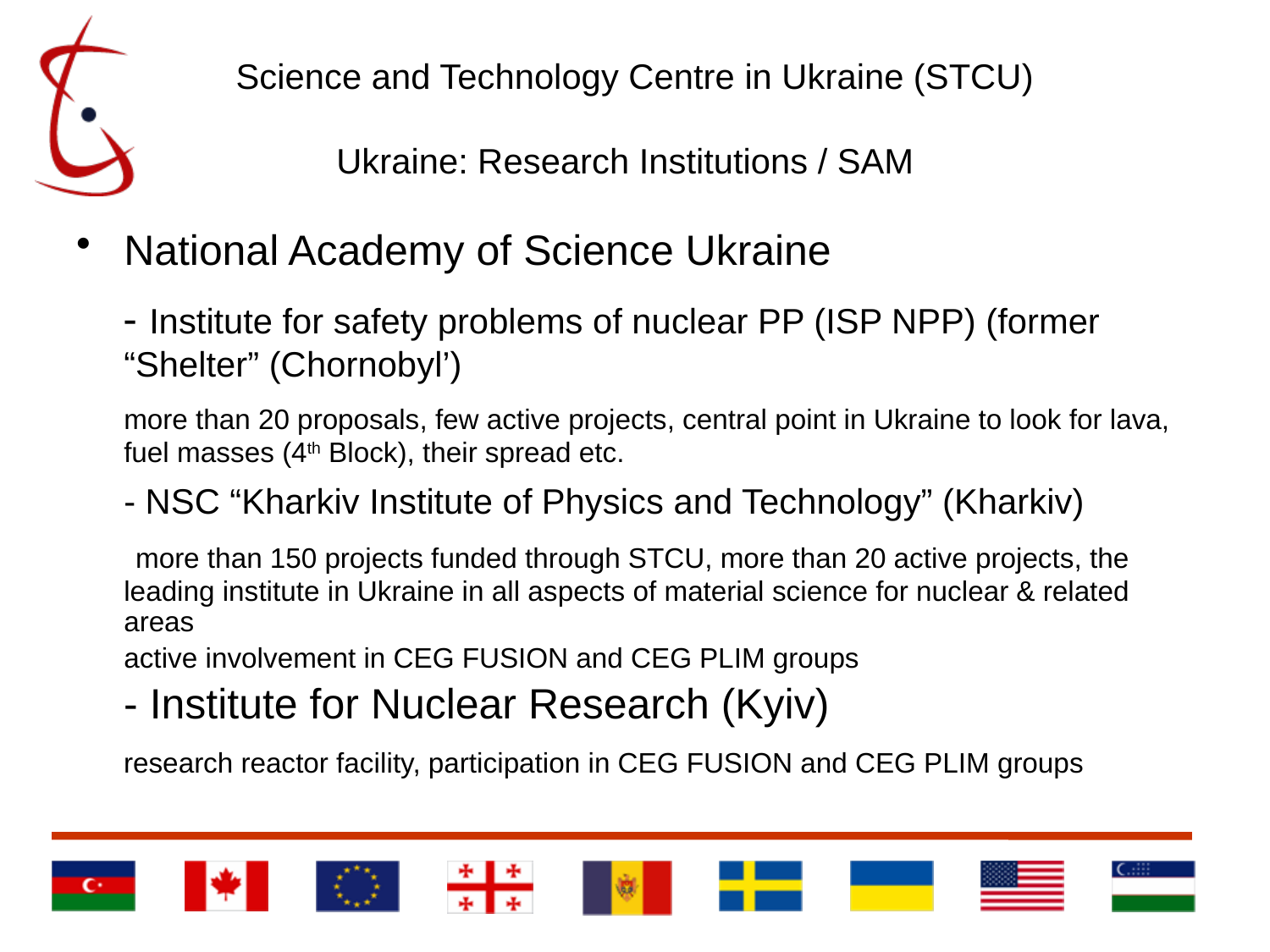

# Science and Technology Centre in Ukraine (STCU) Ukraine: Research Institutions / SAM
National Academy of Science Ukraine
   - Institute for safety problems of nuclear PP (ISP NPP) (former “Shelter” (Chornobyl’)
	more than 20 proposals, few active projects, central point in Ukraine to look for lava, fuel masses (4th Block), their spread etc.
	- NSC “Kharkiv Institute of Physics and Technology” (Kharkiv)
	 more than 150 projects funded through STCU, more than 20 active projects, the leading institute in Ukraine in all aspects of material science for nuclear & related areas
	active involvement in CEG FUSION and CEG PLIM groups
    - Institute for Nuclear Research (Kyiv)
    research reactor facility, participation in CEG FUSION and CEG PLIM groups